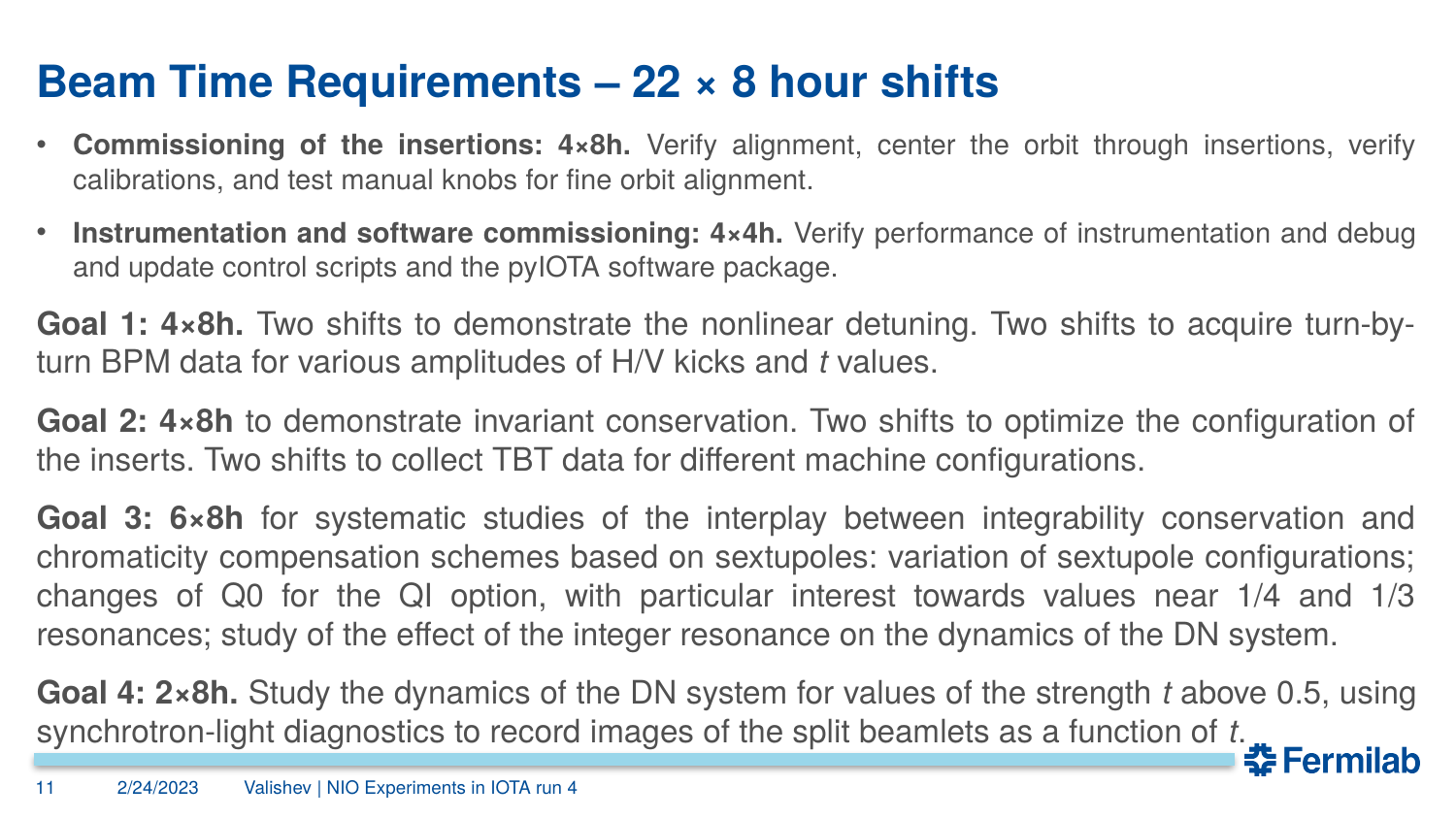

# Beam Time Requirements – 22 × 8 hour shifts
Commissioning of the insertions: 4×8h. Verify alignment, center the orbit through insertions, verify calibrations, and test manual knobs for fine orbit alignment.
Instrumentation and software commissioning: 4×4h. Verify performance of instrumentation and debug and update control scripts and the pyIOTA software package.
Goal 1: 4×8h. Two shifts to demonstrate the nonlinear detuning. Two shifts to acquire turn-by-turn BPM data for various amplitudes of H/V kicks and t values.
Goal 2: 4×8h to demonstrate invariant conservation. Two shifts to optimize the configuration of the inserts. Two shifts to collect TBT data for different machine configurations.
Goal 3: 6×8h for systematic studies of the interplay between integrability conservation and chromaticity compensation schemes based on sextupoles: variation of sextupole configurations; changes of Q0 for the QI option, with particular interest towards values near 1/4 and 1/3 resonances; study of the effect of the integer resonance on the dynamics of the DN system.
Goal 4: 2×8h. Study the dynamics of the DN system for values of the strength t above 0.5, using synchrotron-light diagnostics to record images of the split beamlets as a function of t.
11
2/24/2023
Valishev | NIO Experiments in IOTA run 4